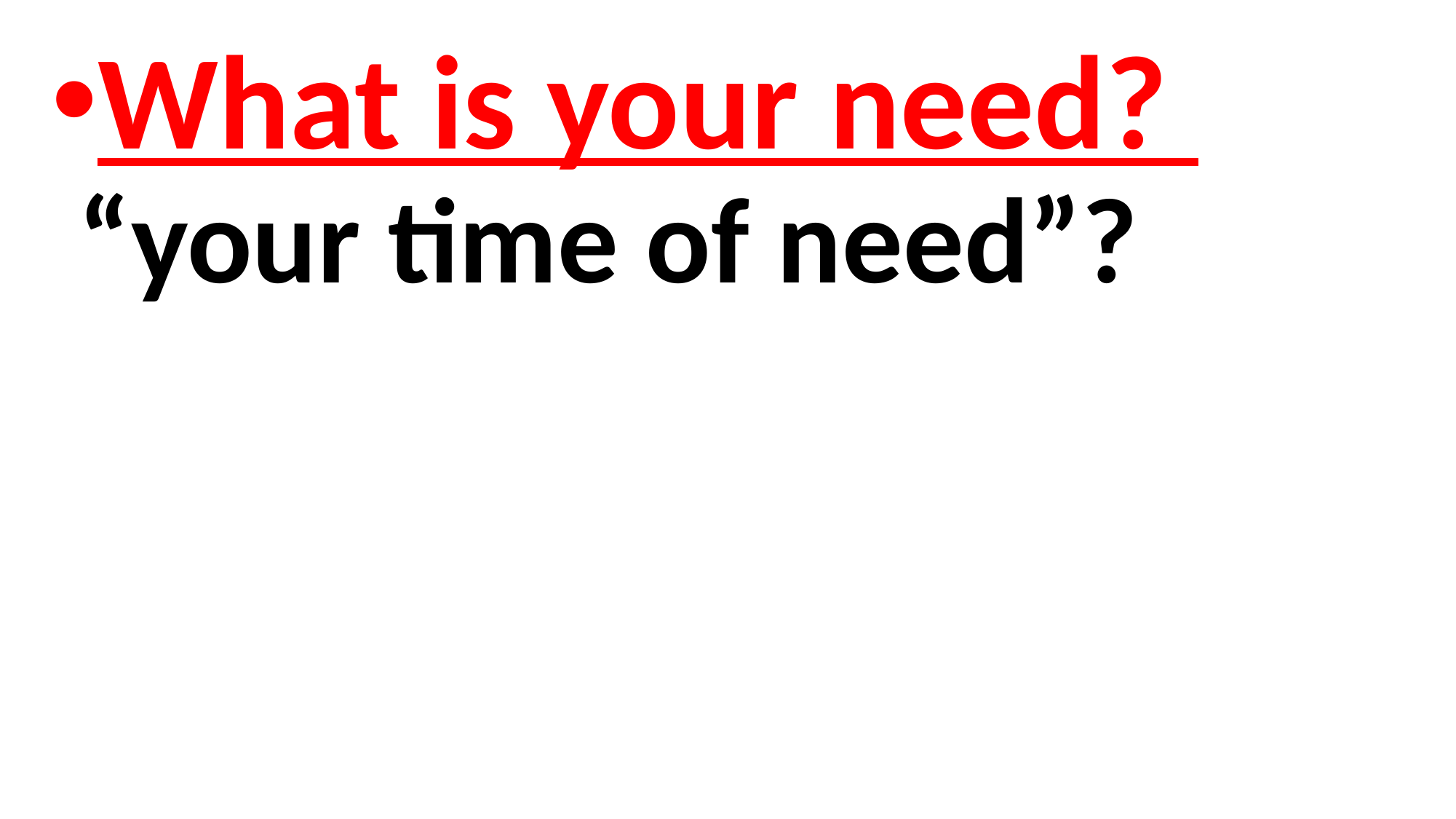

What is your need?  “your time of need”?